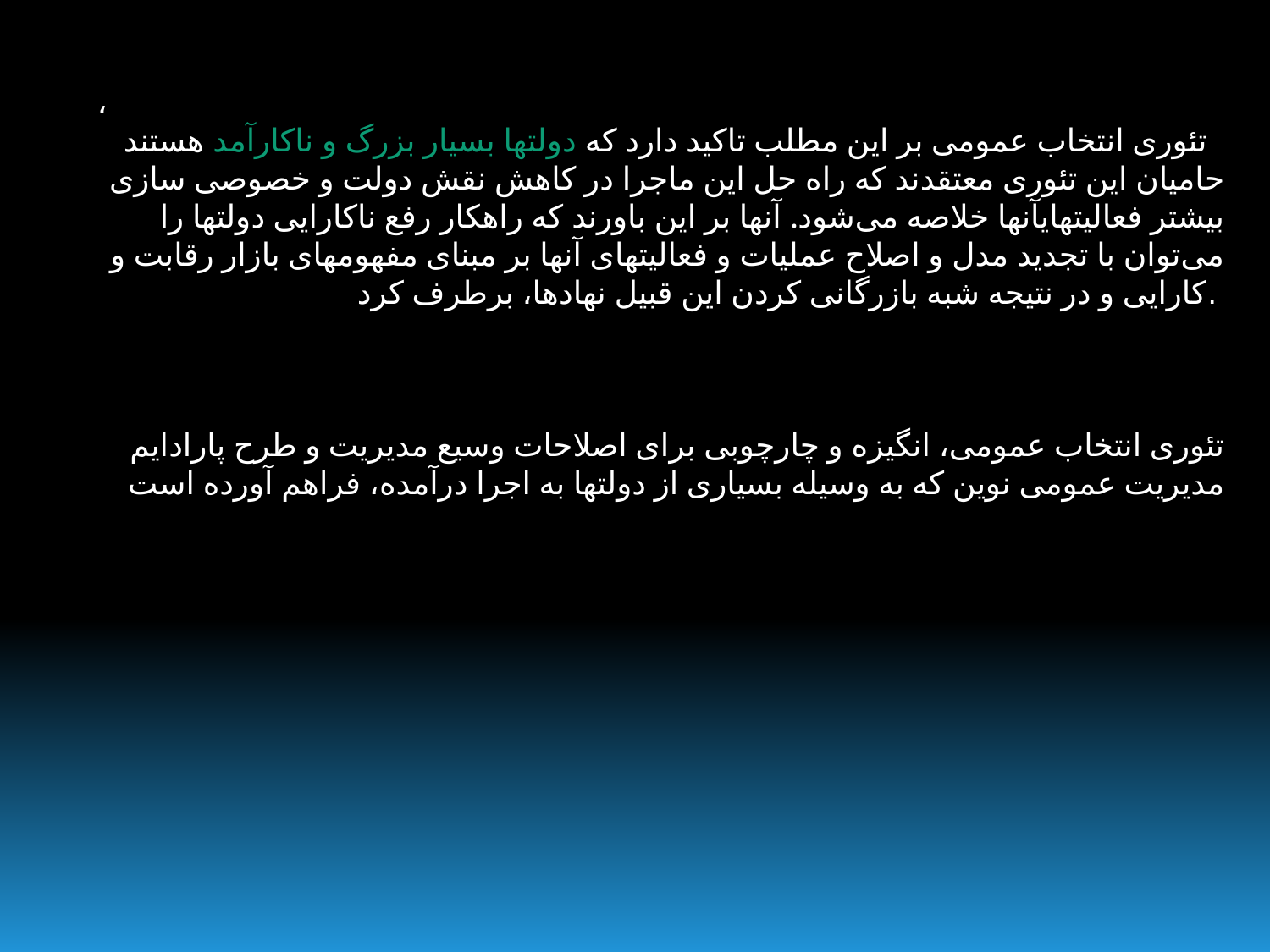

برخی معتقدند که یکی از دلایل تحول در حسابداری و گزارشگری   مالی بخش عمومی، ریشه در تئوری انتخاب عمومی دارد

،
 تئوری انتخاب عمومی بر این مطلب تاکید دارد که دولتها بسیار بزرگ و ناکارآمد هستند
 حامیان این تئوری معتقدند که راه حل این ماجرا در کاهش نقش دولت و خصوصی سازی بیشتر فعالیتهایآنها خلاصه می‌شود. آنها بر این باورند که راهکار رفع ناکارایی دولتها را می‌توان با تجدید مدل و اصلاح عملیات و فعالیتهای آنها بر مبنای مفهومهای بازار رقابت و کارایی و در نتیجه شبه بازرگانی کردن این قبیل نهادها، برطرف کرد.

تئوری انتخاب عمومی، انگیزه و چارچوبی برای اصلاحات وسیع مدیریت و طرح پارادایم مدیریت عمومی نوین که به وسیله بسیاری از دولتها به اجرا درآمده، فراهم آورده است